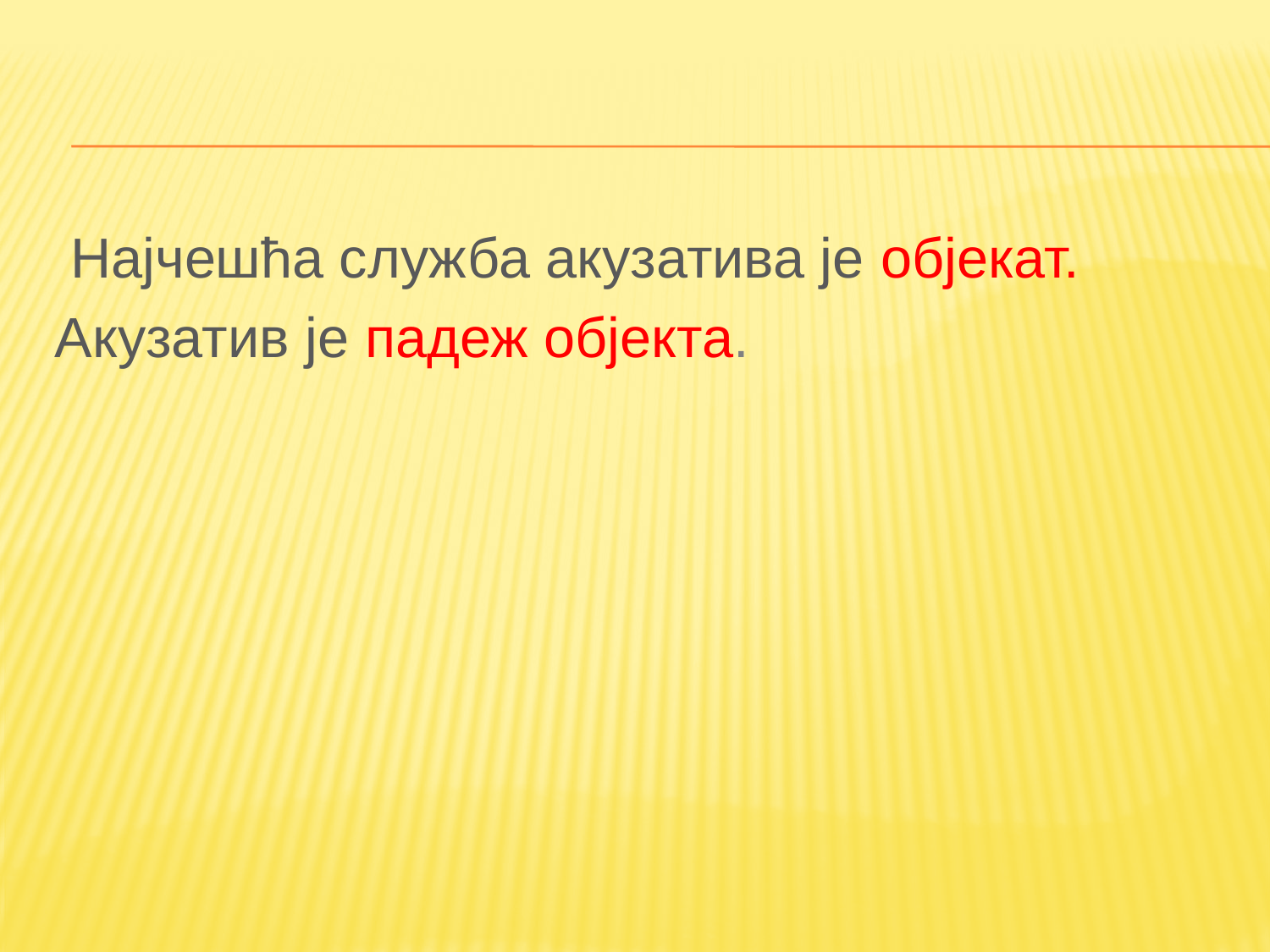

#
 Најчешћа служба акузатива је објекат.
Акузатив је падеж објекта.